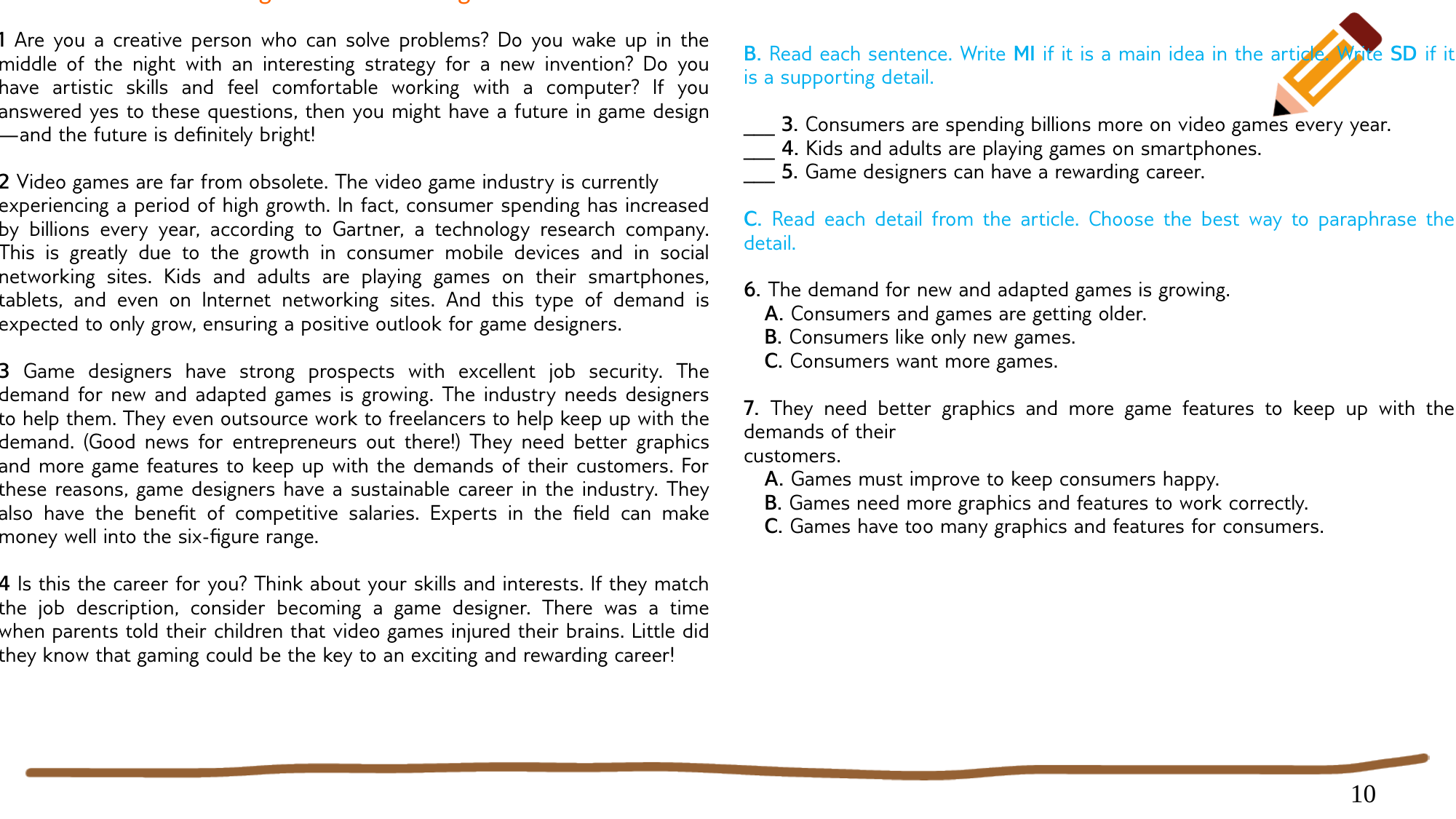

# The Future Is Bright for Game Design

B. Read each sentence. Write MI if it is a main idea in the article. Write SD if it is a supporting detail.

___ 3. Consumers are spending billions more on video games every year.
___ 4. Kids and adults are playing games on smartphones.
___ 5. Game designers can have a rewarding career.

C. Read each detail from the article. Choose the best way to paraphrase the detail.

6. The demand for new and adapted games is growing.
   A. Consumers and games are getting older.
   B. Consumers like only new games.
   C. Consumers want more games.

7. They need better graphics and more game features to keep up with the demands of their
customers.
   A. Games must improve to keep consumers happy.
   B. Games need more graphics and features to work correctly.
   C. Games have too many graphics and features for consumers.
1 Are you a creative person who can solve problems? Do you wake up in the middle of the night with an interesting strategy for a new invention? Do you have artistic skills and feel comfortable working with a computer? If you answered yes to these questions, then you might have a future in game design—and the future is definitely bright!

2 Video games are far from obsolete. The video game industry is currently
experiencing a period of high growth. In fact, consumer spending has increased by billions every year, according to Gartner, a technology research company. This is greatly due to the growth in consumer mobile devices and in social networking sites. Kids and adults are playing games on their smartphones, tablets, and even on Internet networking sites. And this type of demand is expected to only grow, ensuring a positive outlook for game designers.

3 Game designers have strong prospects with excellent job security. The demand for new and adapted games is growing. The industry needs designers to help them. They even outsource work to freelancers to help keep up with the demand. (Good news for entrepreneurs out there!) They need better graphics and more game features to keep up with the demands of their customers. For these reasons, game designers have a sustainable career in the industry. They also have the benefit of competitive salaries. Experts in the field can make money well into the six-figure range.

4 Is this the career for you? Think about your skills and interests. If they match the job description, consider becoming a game designer. There was a time when parents told their children that video games injured their brains. Little did they know that gaming could be the key to an exciting and rewarding career!

10